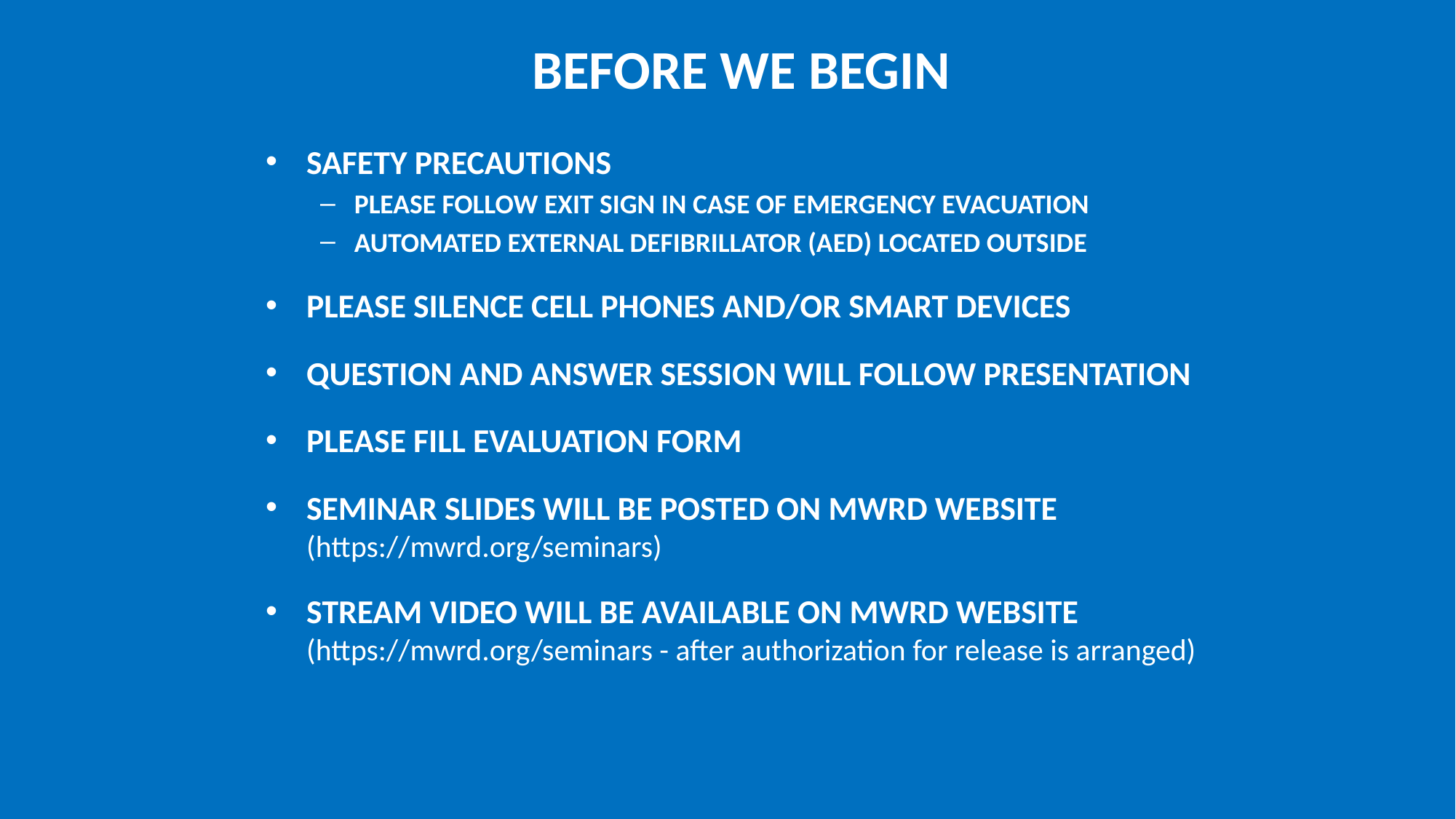

# BEFORE WE BEGIN
SAFETY PRECAUTIONS
PLEASE FOLLOW EXIT SIGN IN CASE OF EMERGENCY EVACUATION
AUTOMATED EXTERNAL DEFIBRILLATOR (AED) LOCATED OUTSIDE
PLEASE SILENCE CELL PHONES AND/OR SMART DEVICES
QUESTION AND ANSWER SESSION WILL FOLLOW PRESENTATION
PLEASE FILL EVALUATION FORM
SEMINAR SLIDES WILL BE POSTED ON MWRD WEBSITE             (https://mwrd.org/seminars)
STREAM VIDEO WILL BE AVAILABLE ON MWRD WEBSITE          (https://mwrd.org/seminars - after authorization for release is arranged)